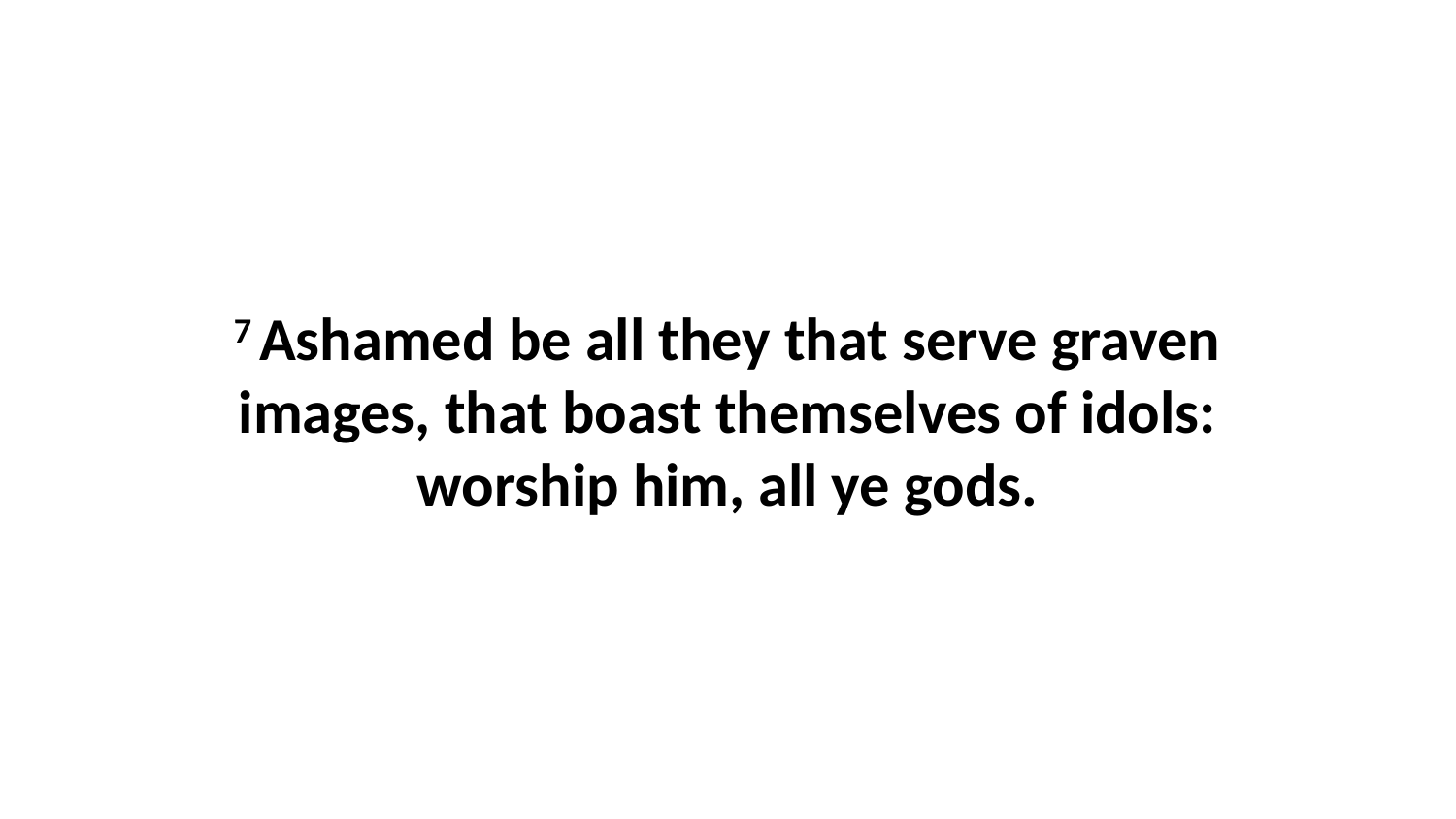

7 Ashamed be all they that serve graven images, that boast themselves of idols: worship him, all ye gods.